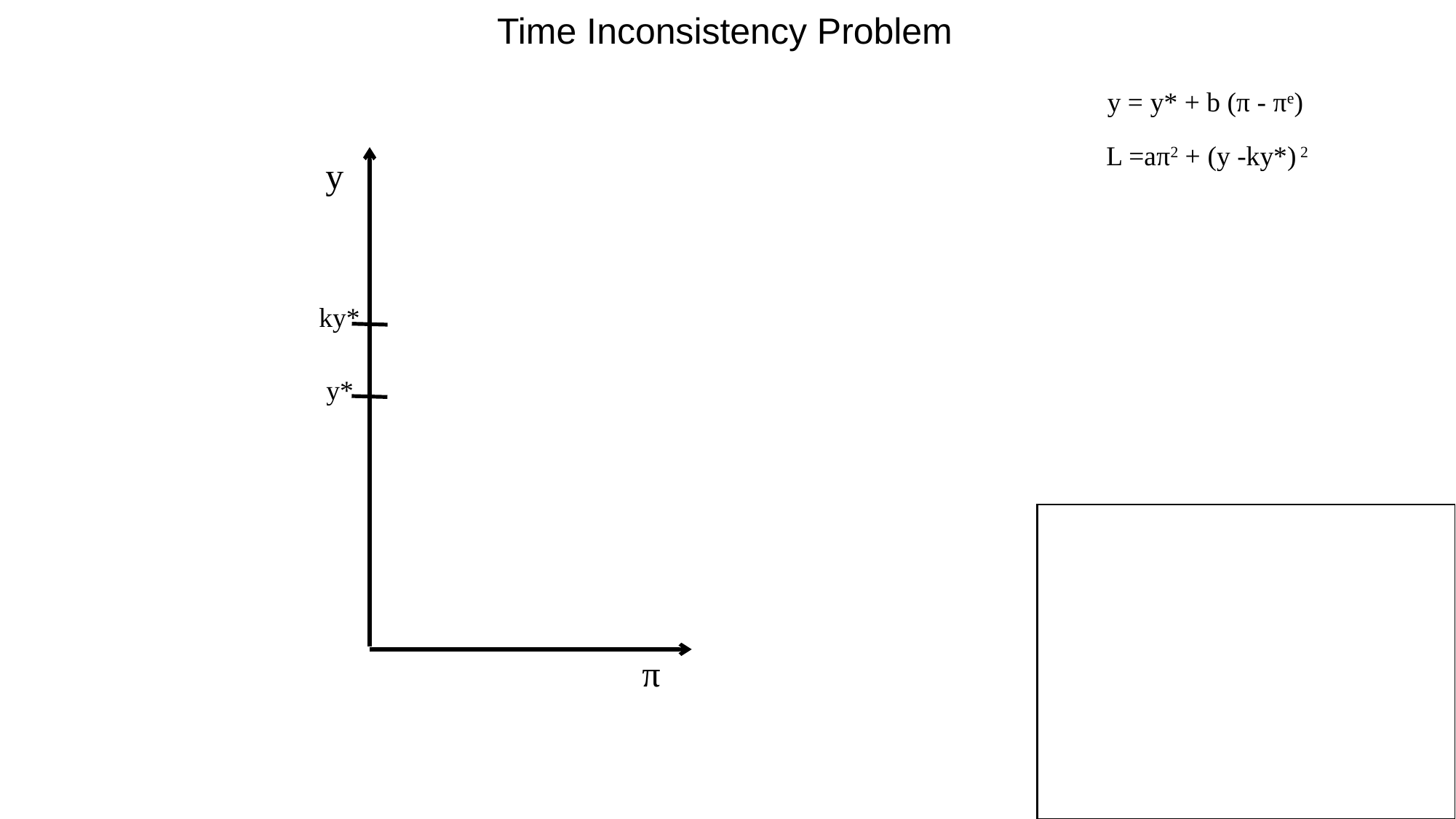

Time Inconsistency Problem
y = y* + b (π - πe)
L =aπ2 + (y -ky*) 2
y
ky*
y*

π